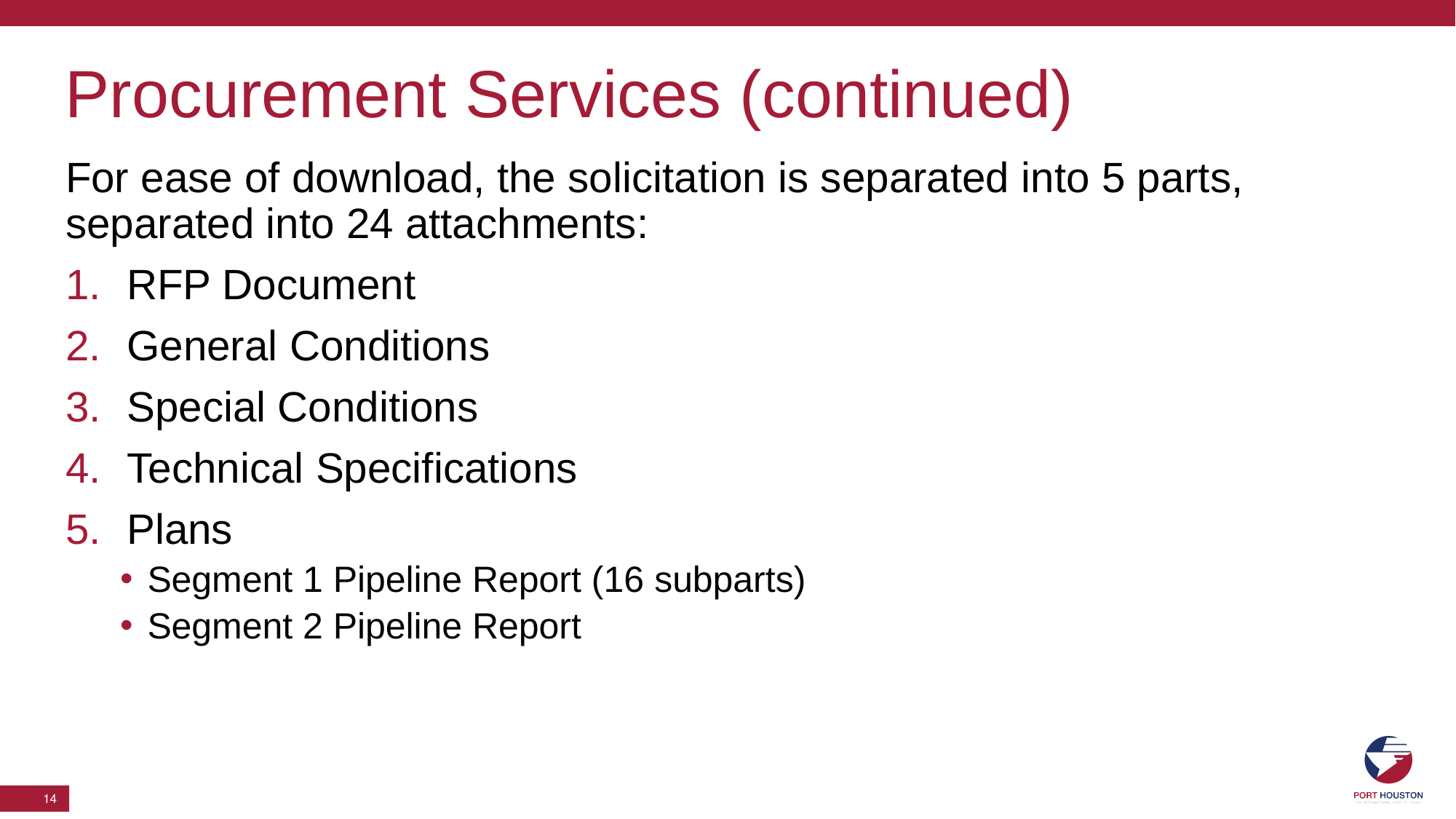

Procurement Services (continued)
For ease of download, the solicitation is separated into 5 parts, separated into 24 attachments:
RFP Document
General Conditions
Special Conditions
Technical Specifications
Plans
Segment 1 Pipeline Report (16 subparts)
Segment 2 Pipeline Report